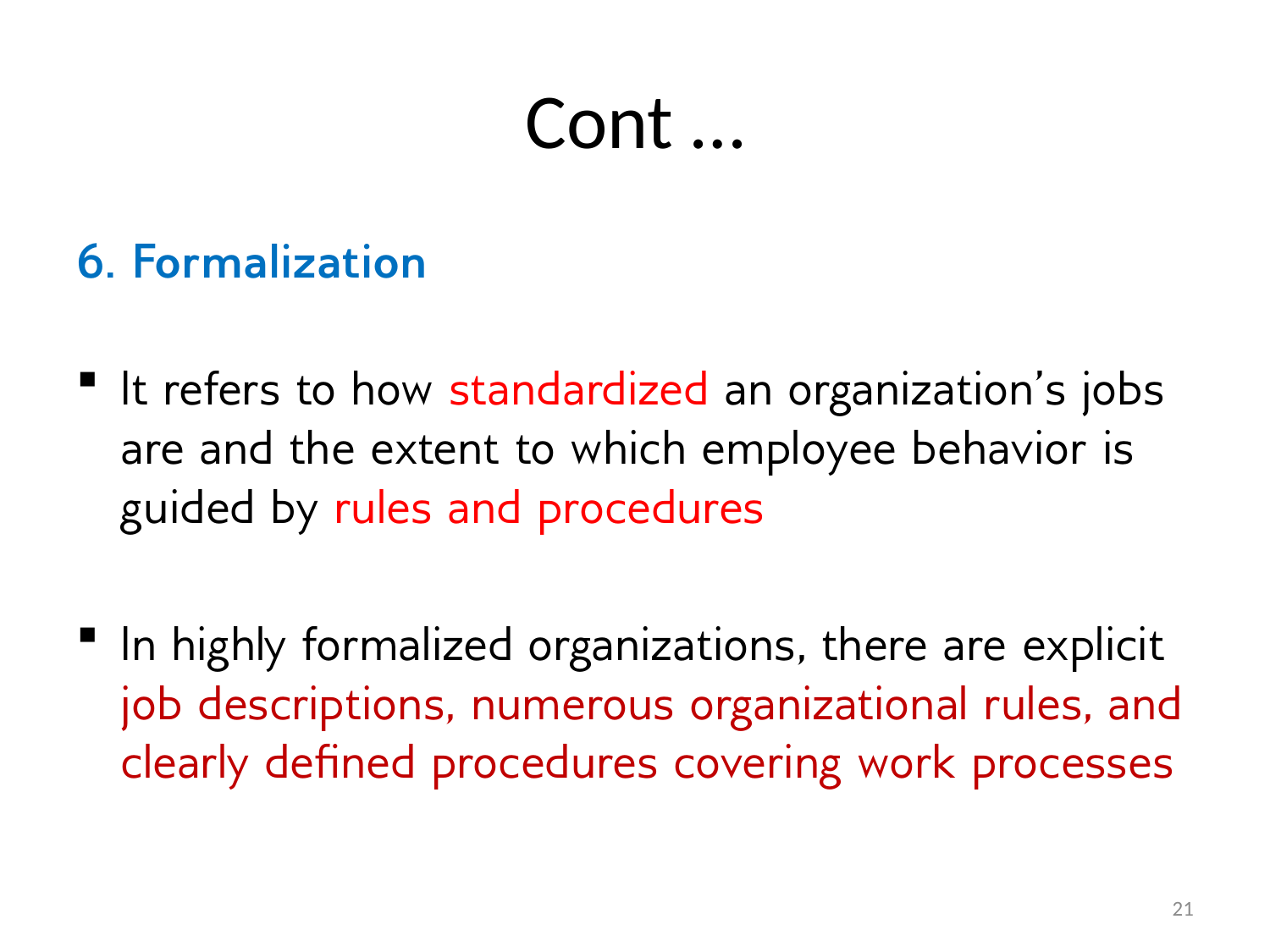

# Cont …
6. Formalization
It refers to how standardized an organization’s jobs are and the extent to which employee behavior is guided by rules and procedures

In highly formalized organizations, there are explicit job descriptions, numerous organizational rules, and clearly defined procedures covering work processes
21